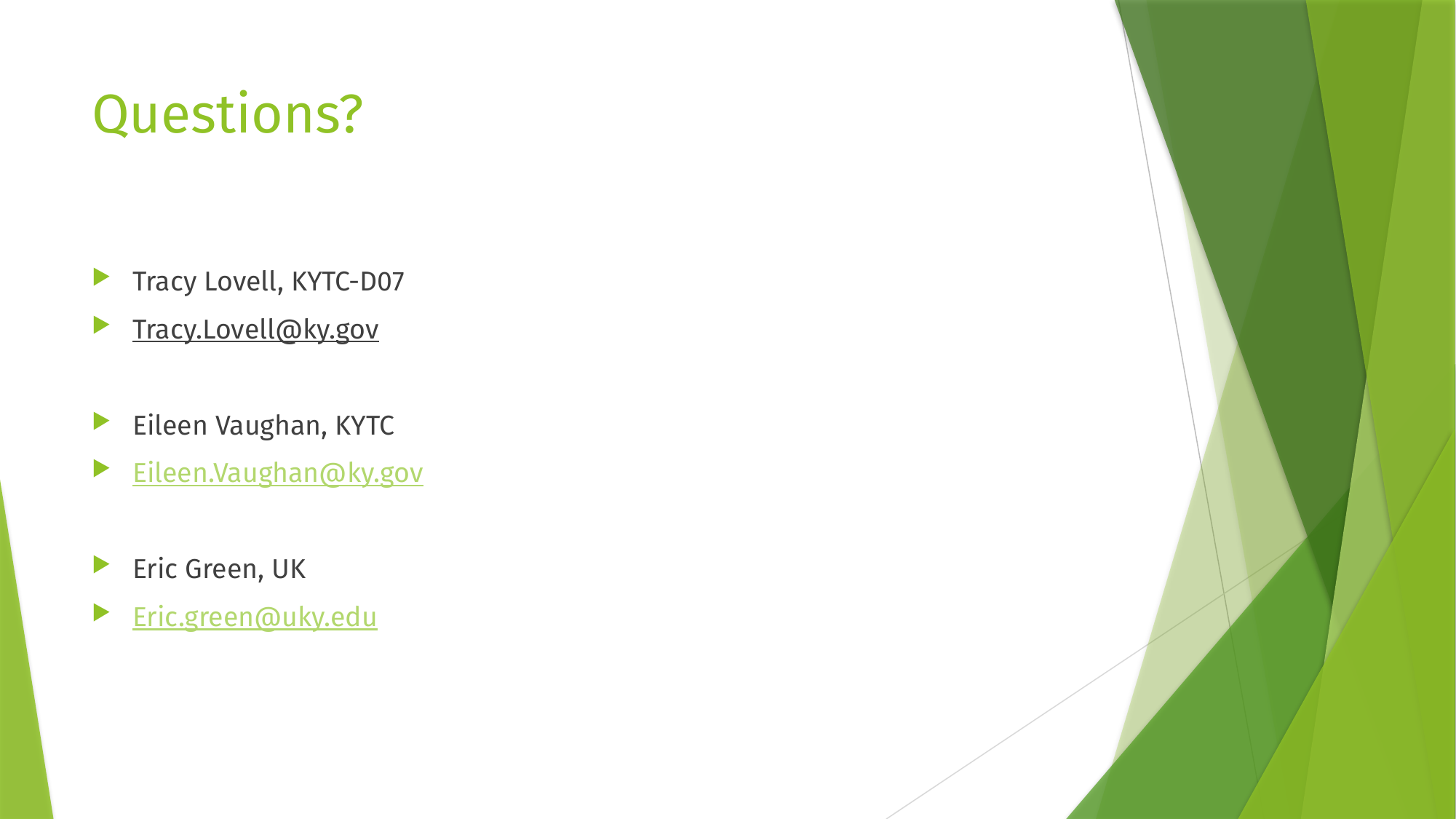

# Questions?
Tracy Lovell, KYTC-D07
Tracy.Lovell@ky.gov

Eileen Vaughan, KYTC
Eileen.Vaughan@ky.gov

Eric Green, UK
Eric.green@uky.edu